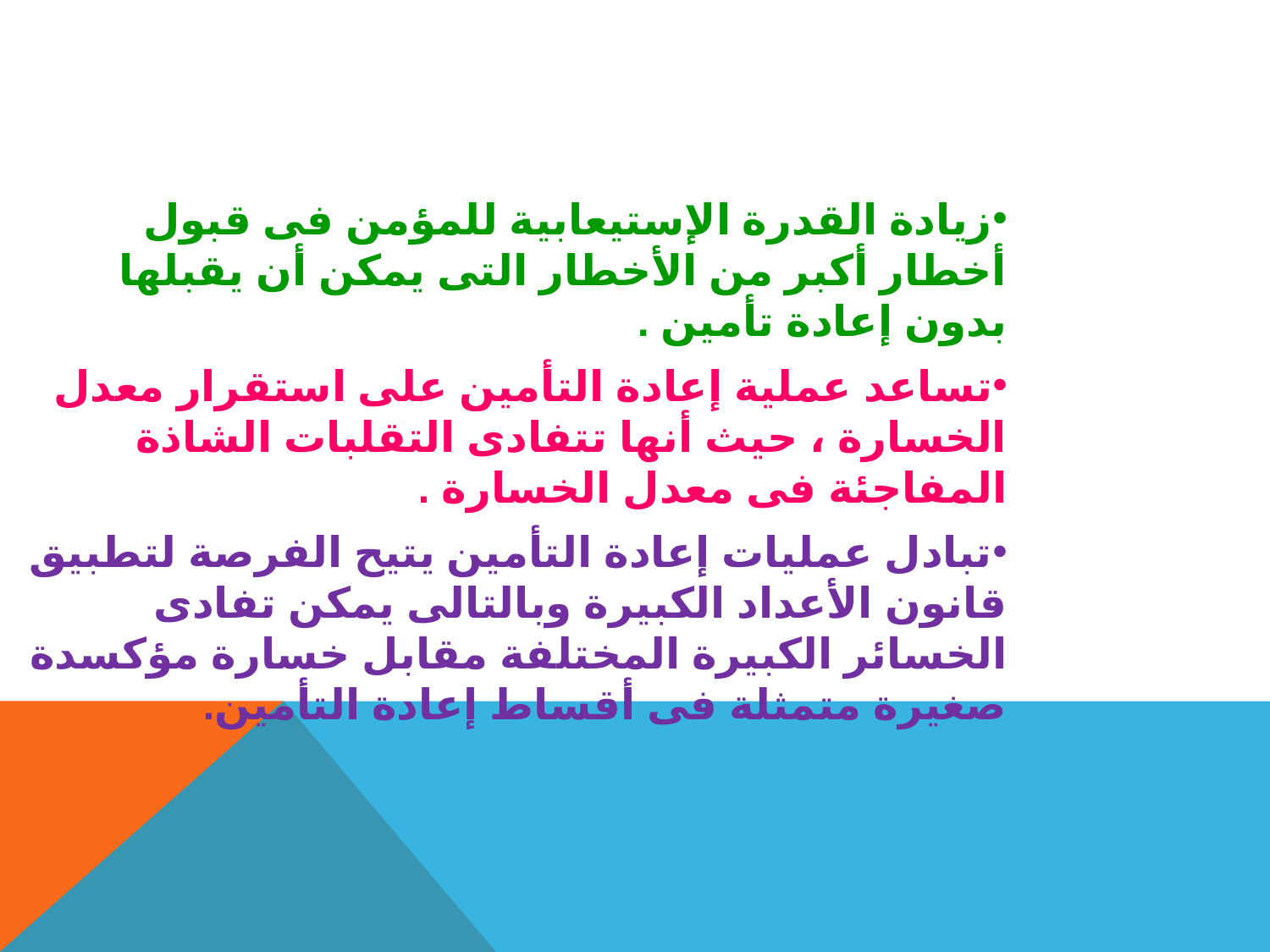

زيادة القدرة الإستيعابية للمؤمن فى قبول أخطار أكبر من الأخطار التى يمكن أن يقبلها بدون إعادة تأمين .
تساعد عملية إعادة التأمين على استقرار معدل الخسارة ، حيث أنها تتفادى التقلبات الشاذة المفاجئة فى معدل الخسارة .
تبادل عمليات إعادة التأمين يتيح الفرصة لتطبيق قانون الأعداد الكبيرة وبالتالى يمكن تفادى الخسائر الكبيرة المختلفة مقابل خسارة مؤكسدة صغيرة متمثلة فى أقساط إعادة التأمين.